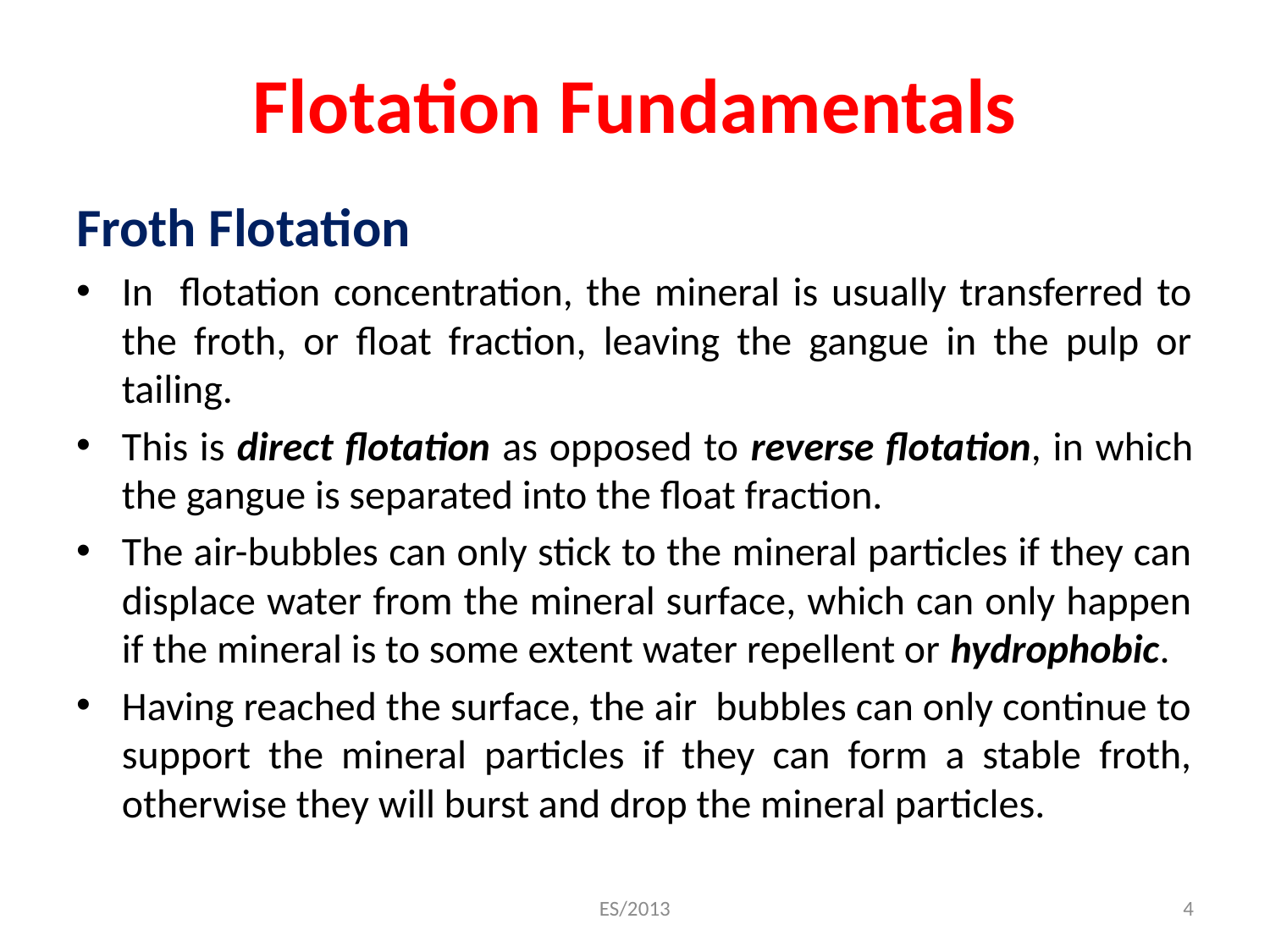

# Flotation Fundamentals
Froth Flotation
In  flotation concentration, the mineral is usually transferred to the froth, or float fraction, leaving the gangue in the pulp or tailing.
This is direct flotation as opposed to reverse flotation, in which the gangue is separated into the float fraction.
The air-bubbles can only stick to the mineral particles if they can displace water from the mineral surface, which can only happen if the mineral is to some extent water repellent or hydrophobic.
Having reached the surface, the air  bubbles can only continue to support the mineral particles if they can form a stable froth, otherwise they will burst and drop the mineral particles.

ES/2013
4